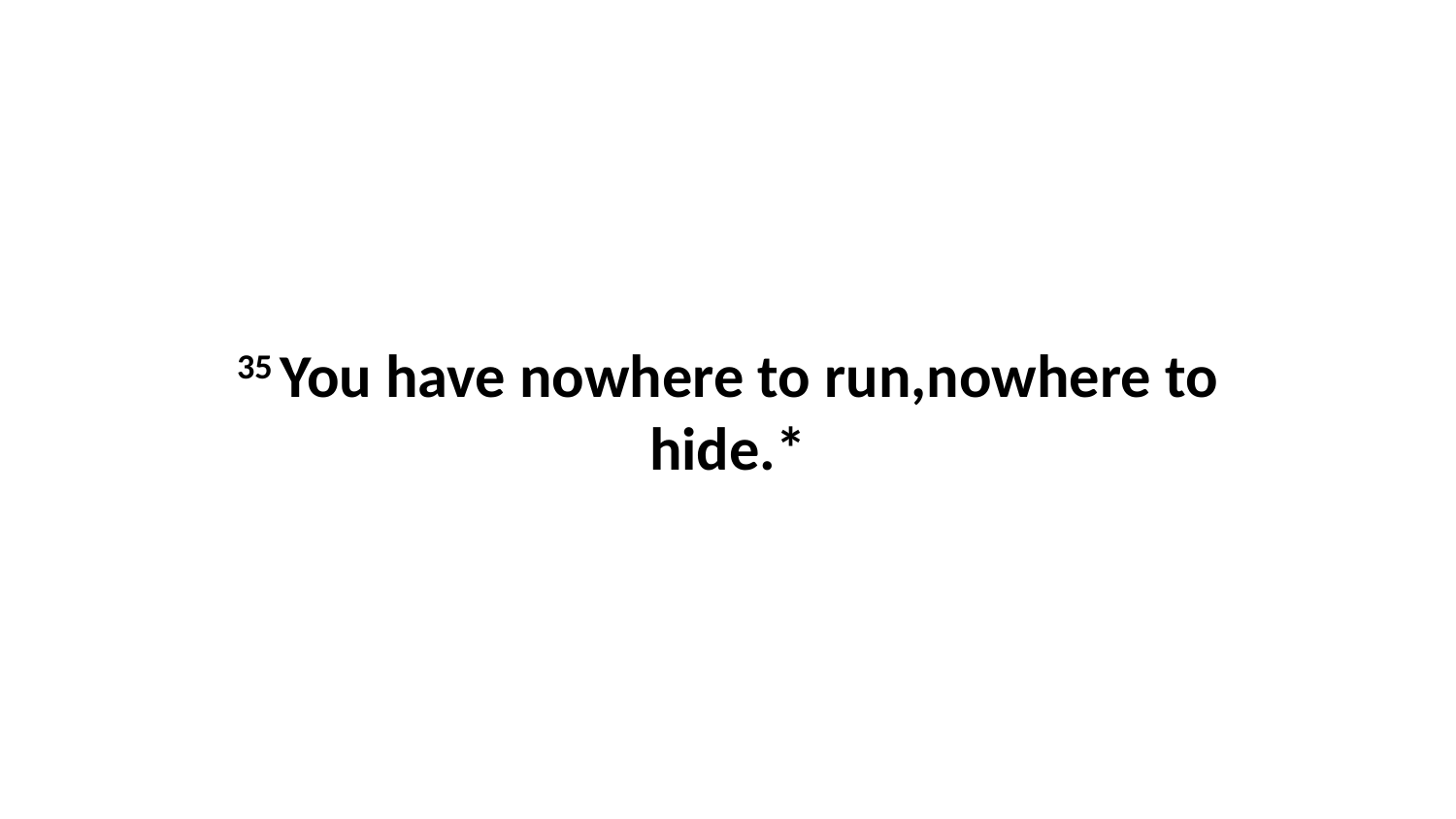

35 You have nowhere to run,nowhere to hide.*